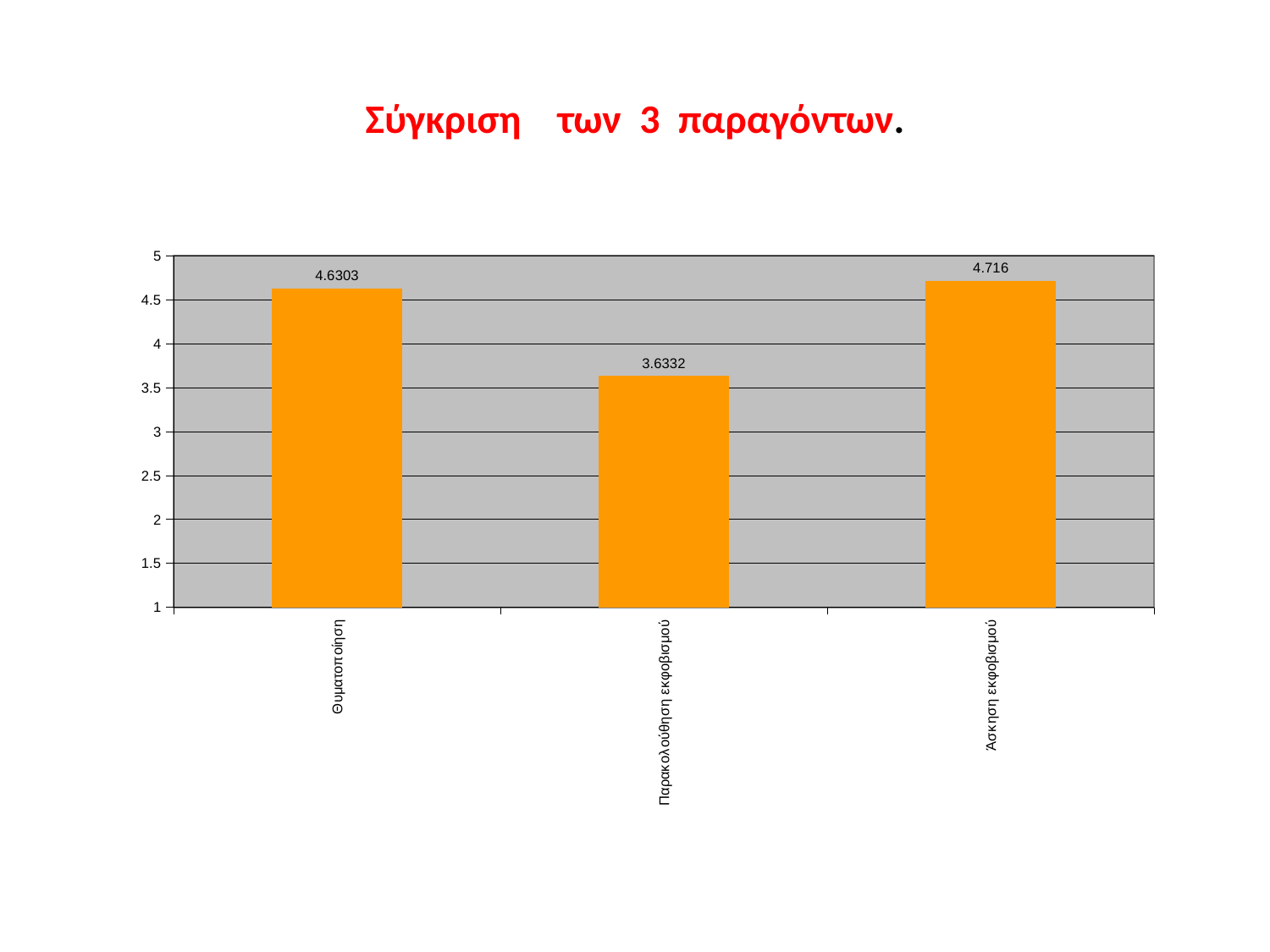

# Σύγκριση    των  3  παραγόντων.

### Chart

| Category | ΜΟ |
|---|---|
| Θυματοποίηση | 4.6303 |
| Παρακολούθηση εκφοβισμού | 3.6332 |
| Άσκηση εκφοβισμού | 4.716 |